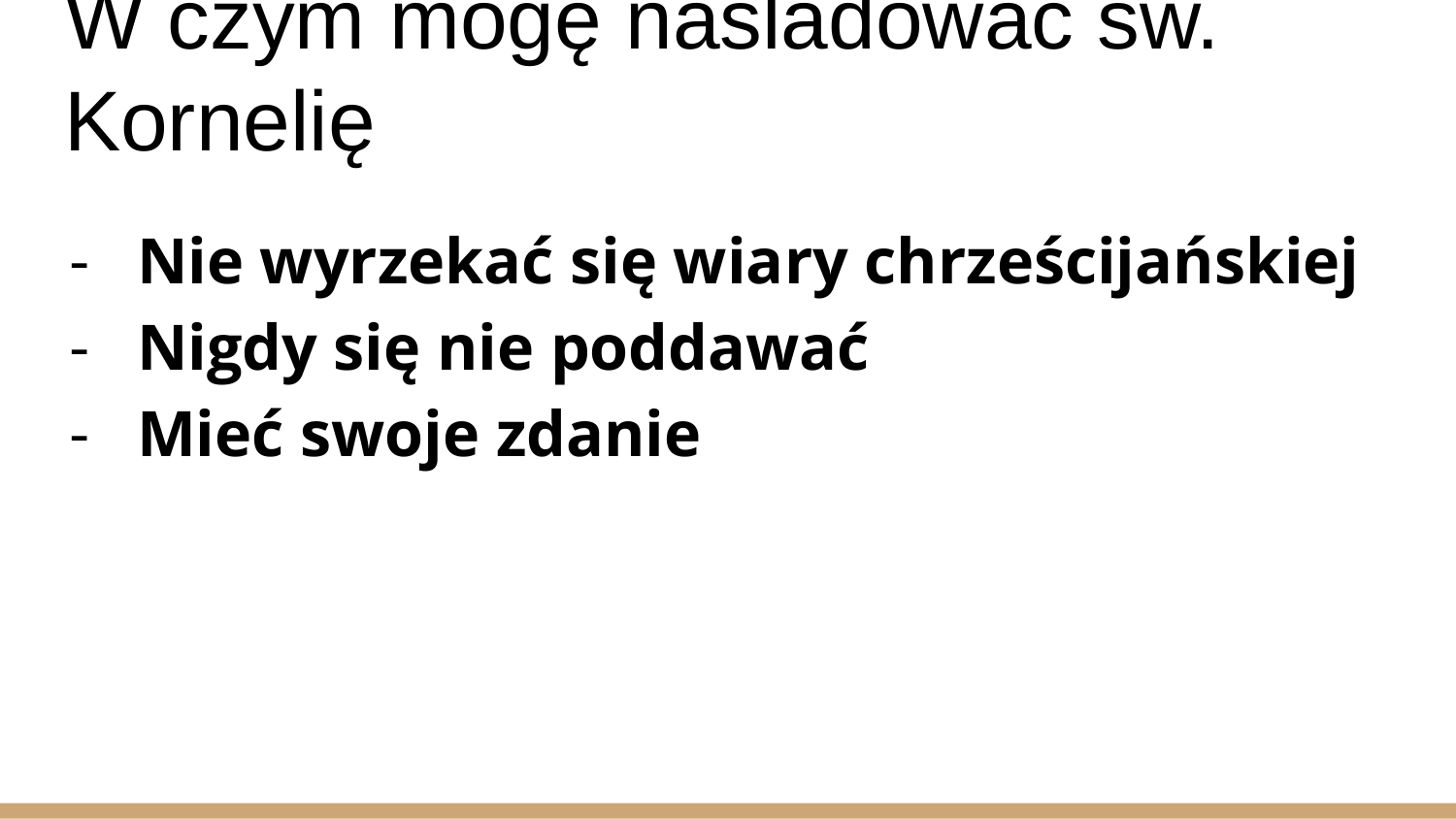

# W czym mogę naśladować św. Kornelię
Nie wyrzekać się wiary chrześcijańskiej
Nigdy się nie poddawać
Mieć swoje zdanie